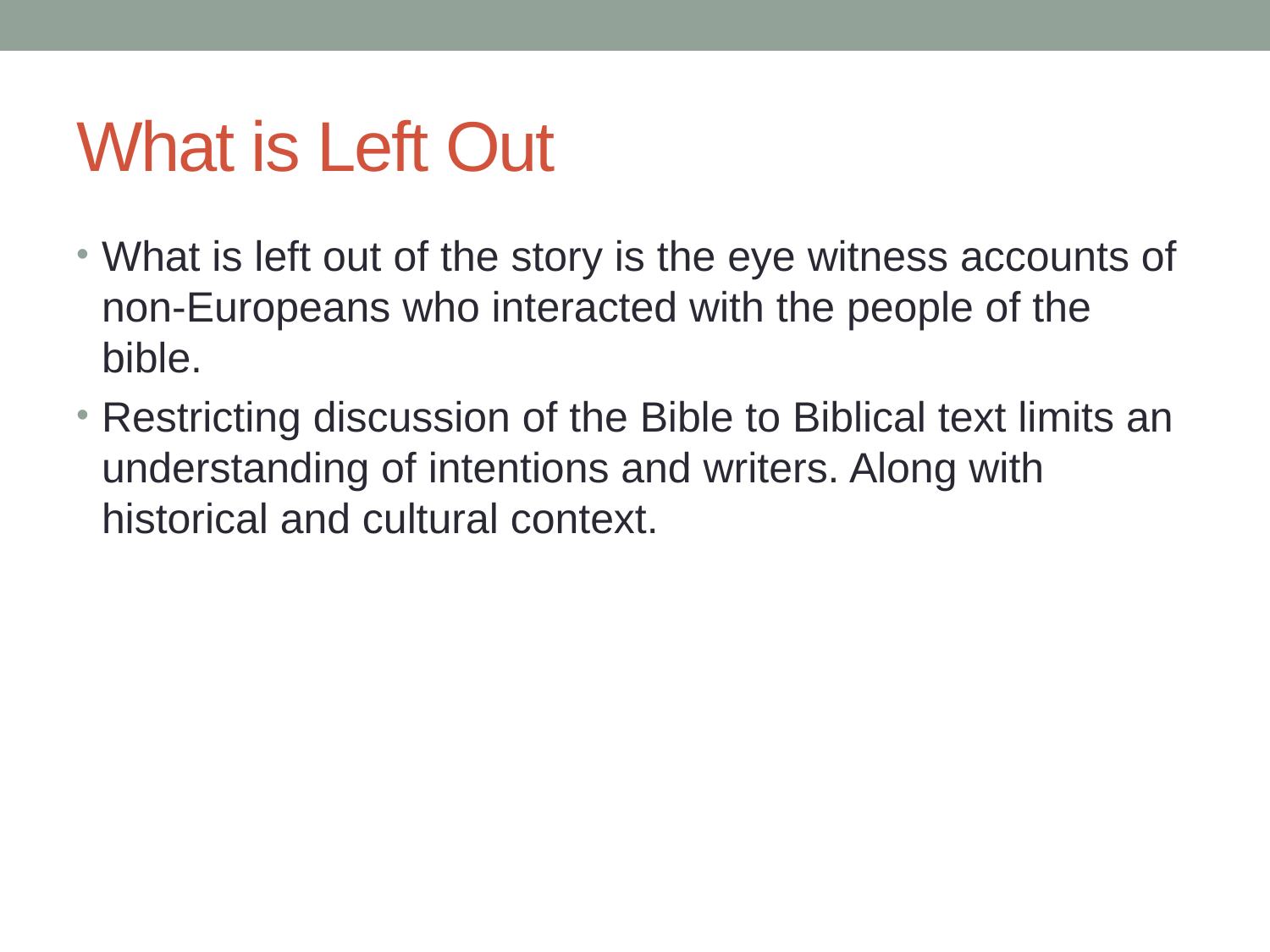

# What is Left Out
What is left out of the story is the eye witness accounts of non-Europeans who interacted with the people of the bible.
Restricting discussion of the Bible to Biblical text limits an understanding of intentions and writers. Along with historical and cultural context.